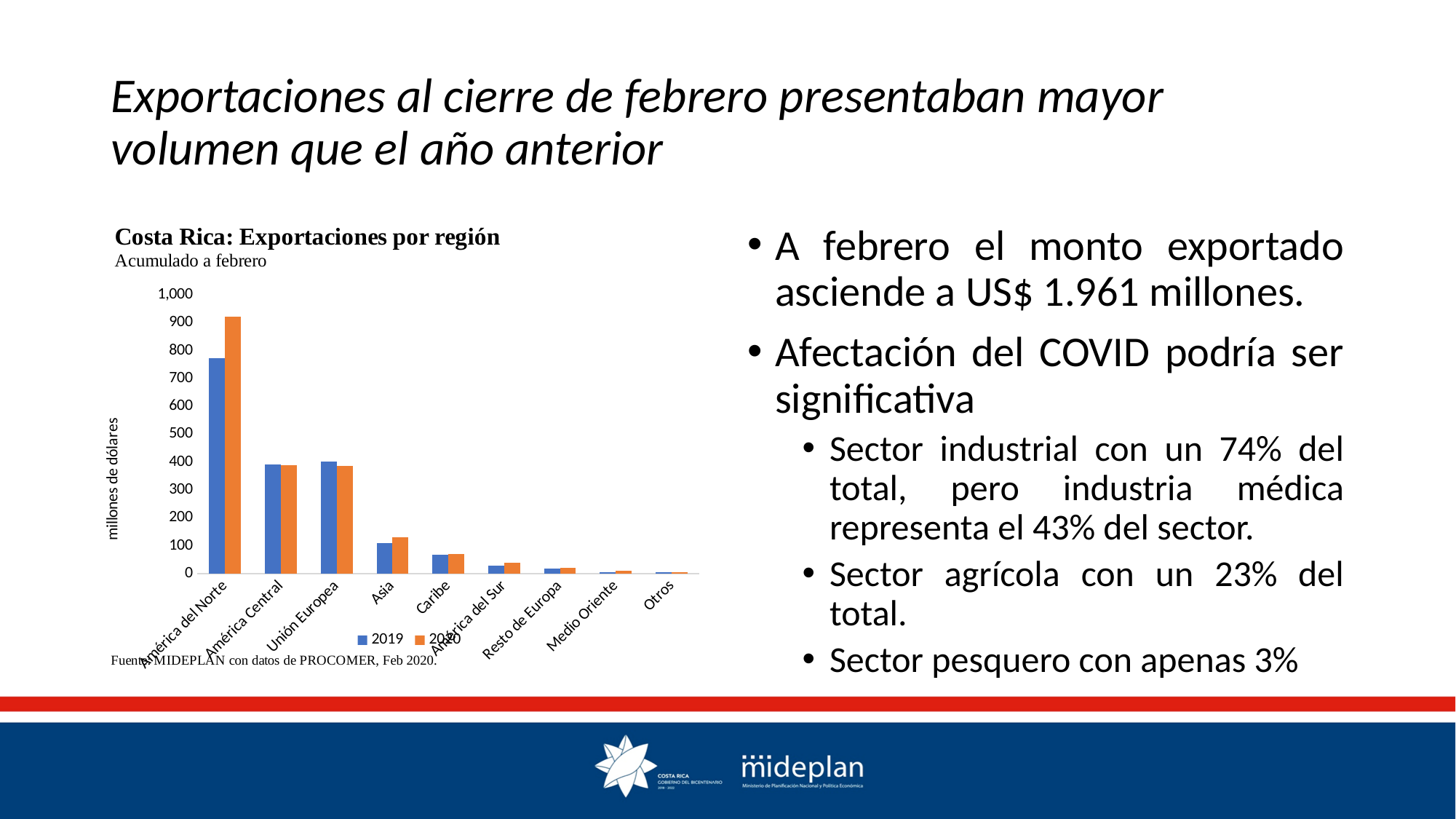

# Exportaciones al cierre de febrero presentaban mayor volumen que el año anterior

### Chart

| Category | 2019 | 2020 |
|---|---|---|
| América del Norte | 772.5771539399994 | 921.2646396299991 |
| América Central | 391.0843079600005 | 388.4863323100005 |
| Unión Europea | 401.32986892 | 385.2107484399998 |
| Asia | 109.12176489 | 128.96151281000004 |
| Caribe | 68.06084075000001 | 68.56970530999997 |
| América del Sur | 29.132201740000006 | 37.58292811000002 |
| Resto de Europa | 16.321302640000003 | 19.904877970000005 |
| Medio Oriente | 4.473182849999999 | 8.41790046 |
| Otros | 4.49733246 | 3.362982489999999 |
A febrero el monto exportado asciende a US$ 1.961 millones.
Afectación del COVID podría ser significativa
Sector industrial con un 74% del total, pero industria médica representa el 43% del sector.
Sector agrícola con un 23% del total.
Sector pesquero con apenas 3%